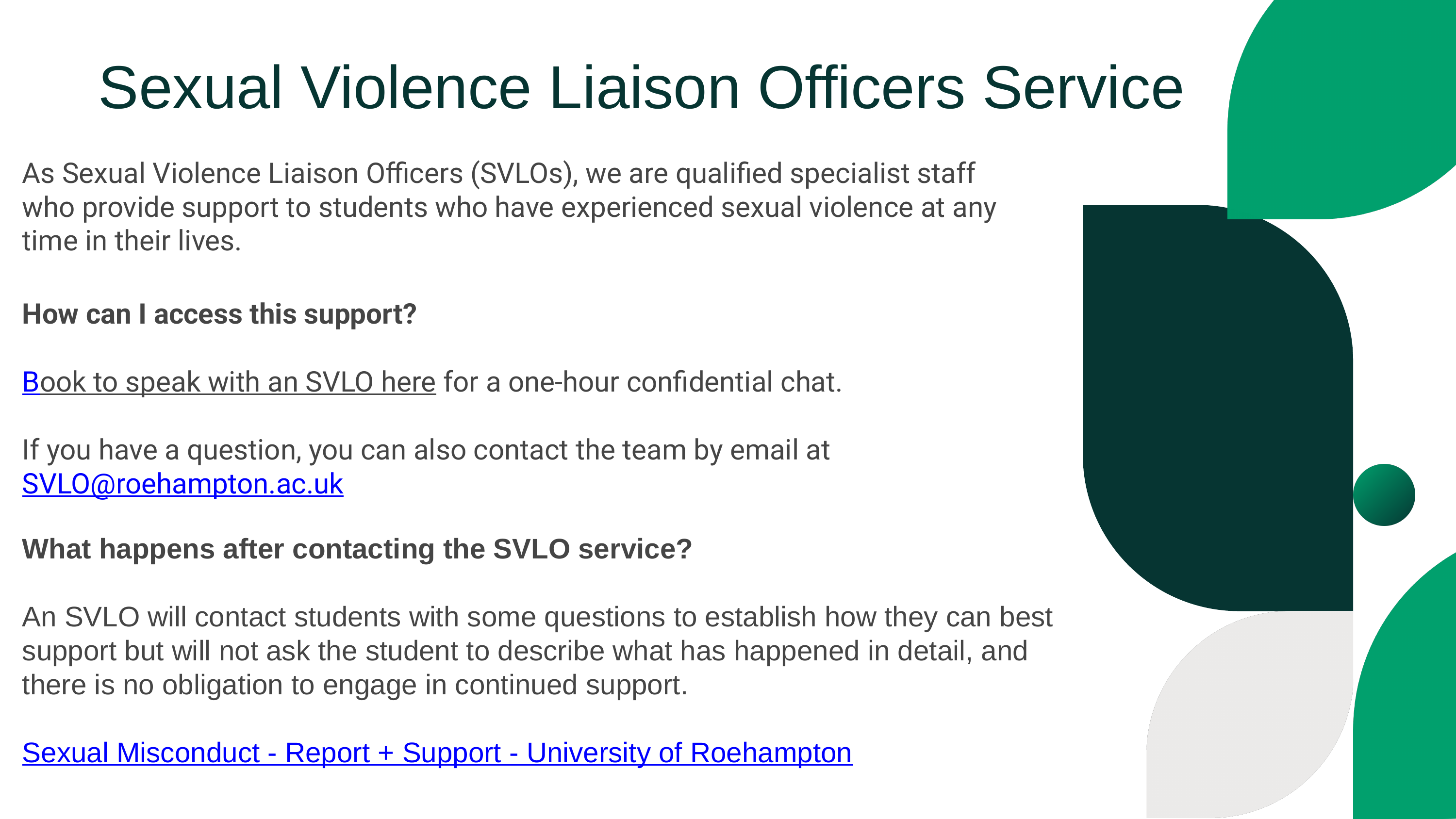

Sexual Violence Liaison Officers Service
As Sexual Violence Liaison Officers (SVLOs), we are qualified specialist staff who provide support to students who have experienced sexual violence at any time in their lives.

How can I access this support?

Book to speak with an SVLO here for a one-hour confidential chat.

If you have a question, you can also contact the team by email at SVLO@roehampton.ac.uk

What happens after contacting the SVLO service?

An SVLO will contact students with some questions to establish how they can best support but will not ask the student to describe what has happened in detail, and there is no obligation to engage in continued support.

Sexual Misconduct - Report + Support - University of Roehampton